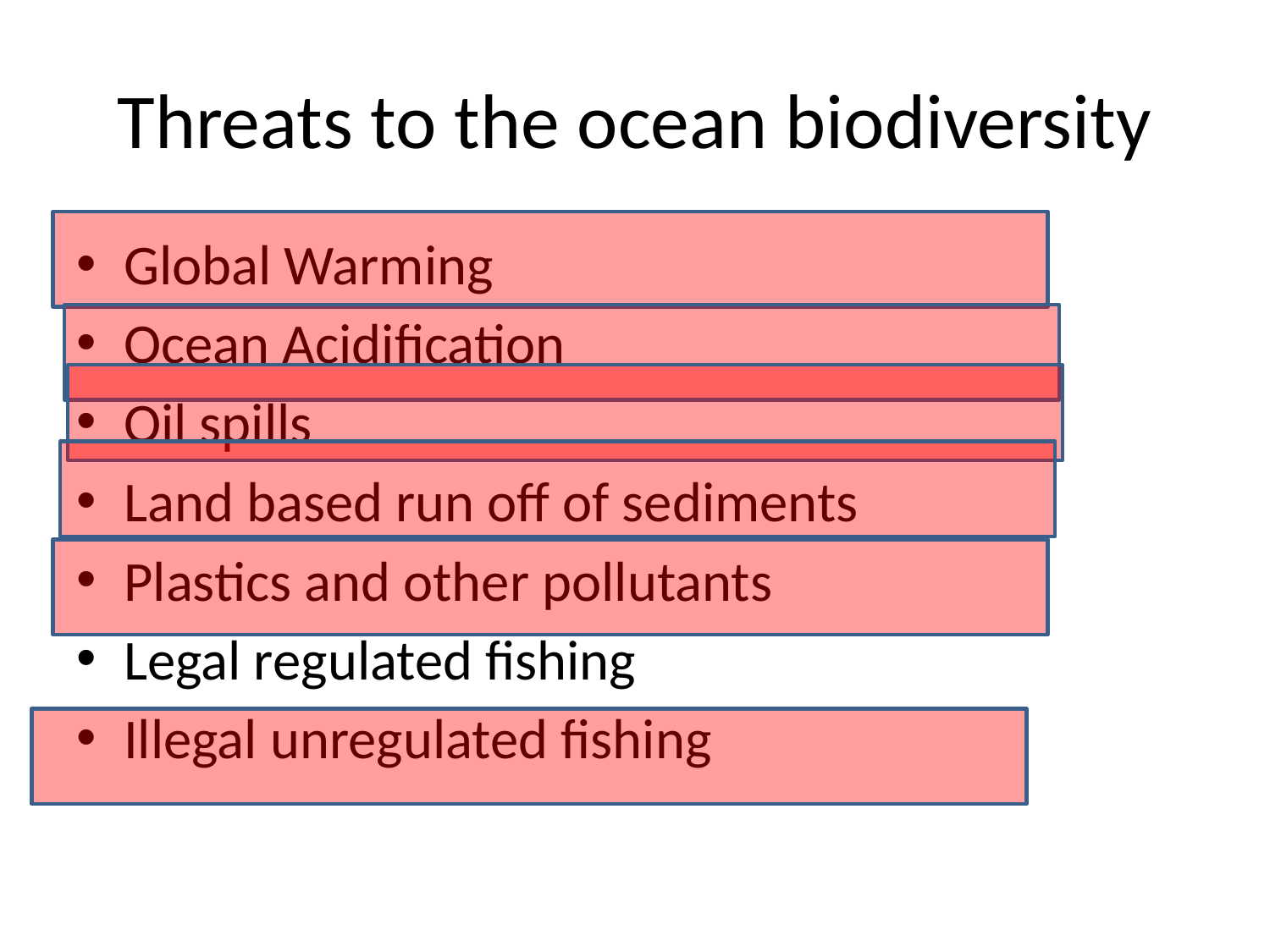

# Threats to the ocean biodiversity

Global Warming
Ocean Acidification
Oil spills
Land based run off of sediments
Plastics and other pollutants
Legal regulated fishing
Illegal unregulated fishing